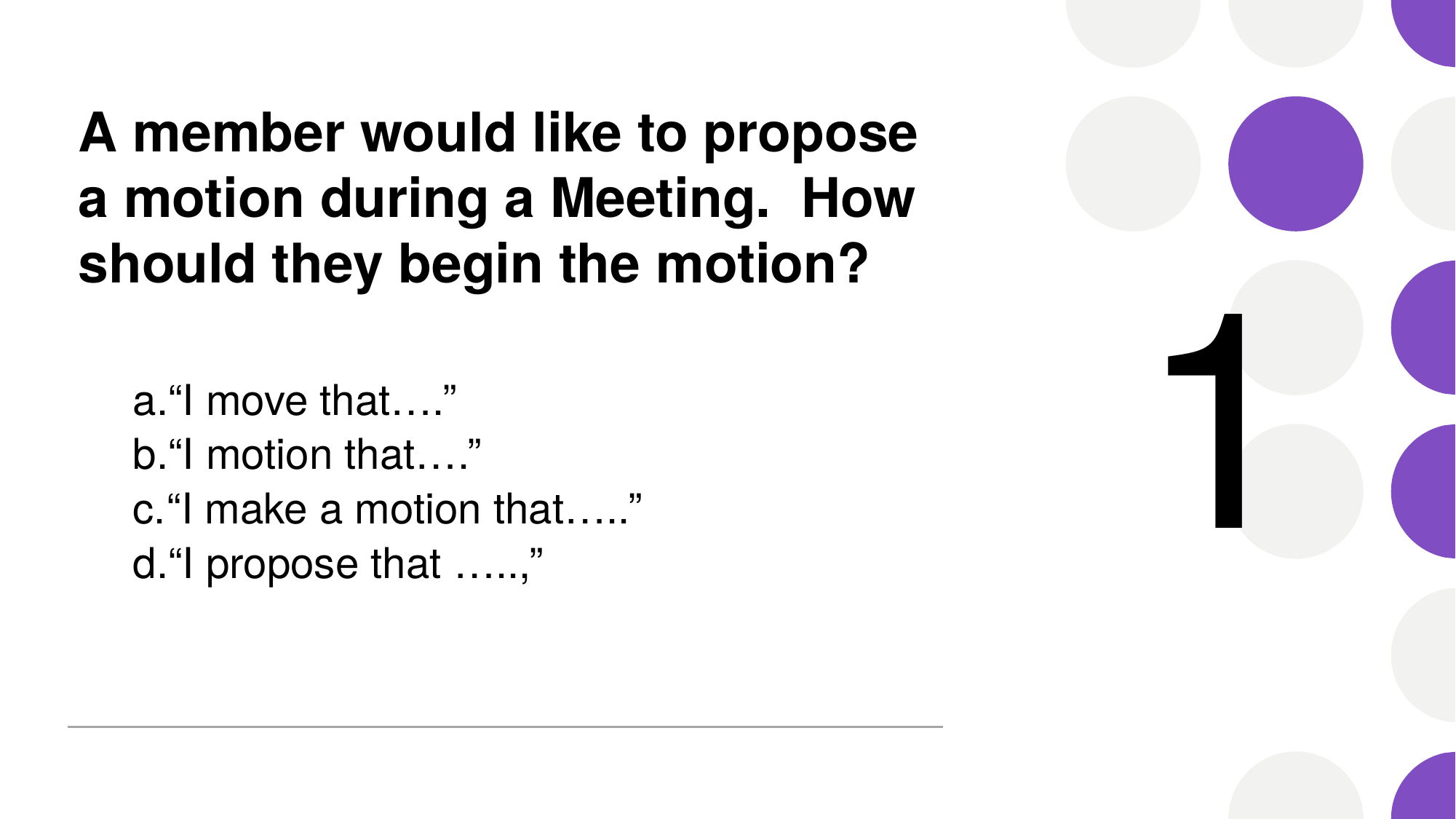

# A member would like to propose a motion during a Meeting.  How should they begin the motion?
1
“I move that….”
“I motion that….”
“I make a motion that…..”
“I propose that …..,”